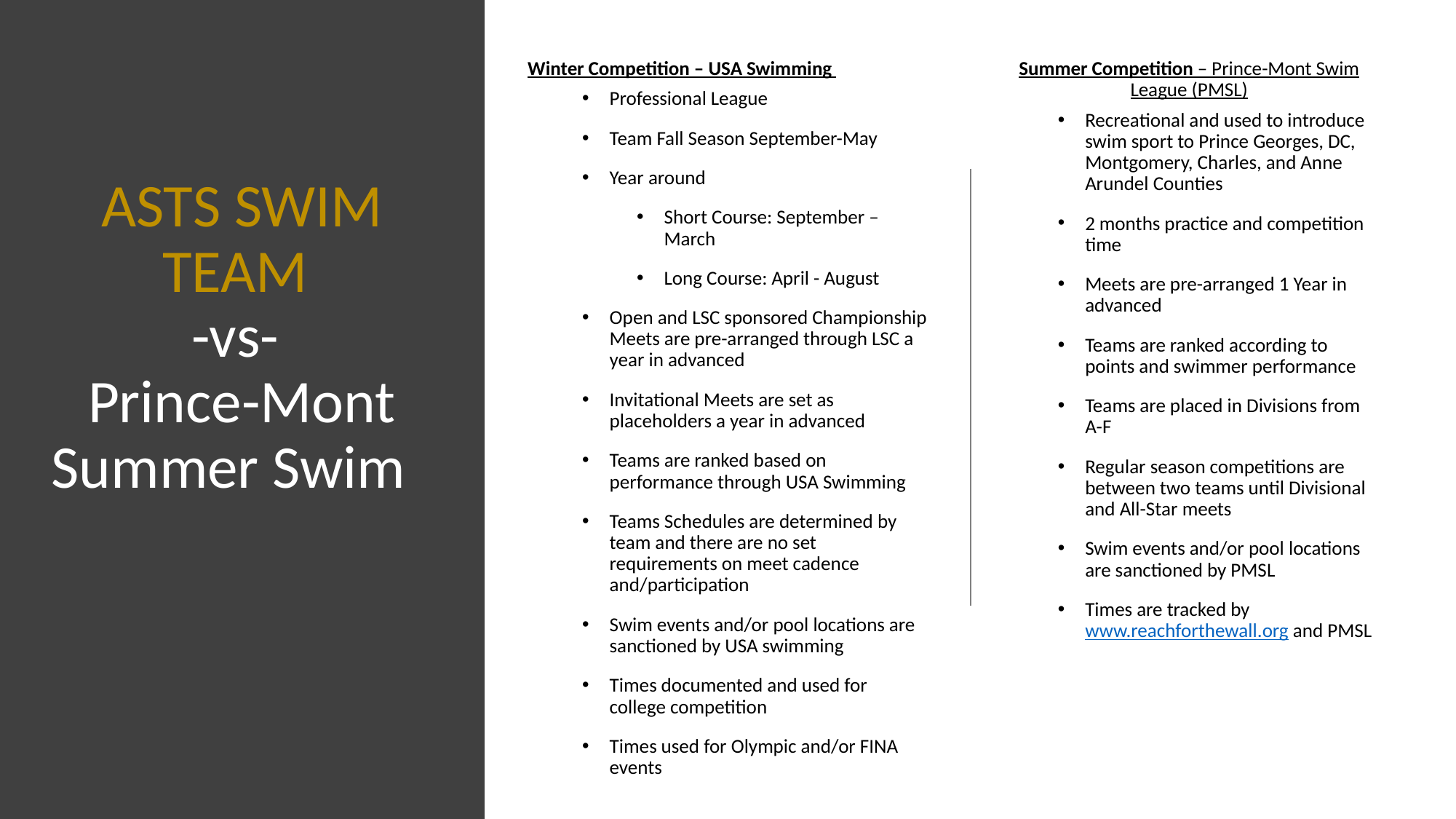

Winter Competition – USA Swimming
Professional League
Team Fall Season September-May
Year around
Short Course: September – March
Long Course: April - August
Open and LSC sponsored Championship Meets are pre-arranged through LSC a year in advanced
Invitational Meets are set as placeholders a year in advanced
Teams are ranked based on performance through USA Swimming
Teams Schedules are determined by team and there are no set requirements on meet cadence and/participation
Swim events and/or pool locations are sanctioned by USA swimming
Times documented and used for college competition
Times used for Olympic and/or FINA events
Summer Competition – Prince-Mont Swim League (PMSL)
Recreational and used to introduce swim sport to Prince Georges, DC, Montgomery, Charles, and Anne Arundel Counties
2 months practice and competition time
Meets are pre-arranged 1 Year in advanced
Teams are ranked according to points and swimmer performance
Teams are placed in Divisions from A-F
Regular season competitions are between two teams until Divisional and All-Star meets
Swim events and/or pool locations are sanctioned by PMSL
Times are tracked by www.reachforthewall.org and PMSL
# ASTS SWIM TEAM -vs- Prince-Mont Summer Swim